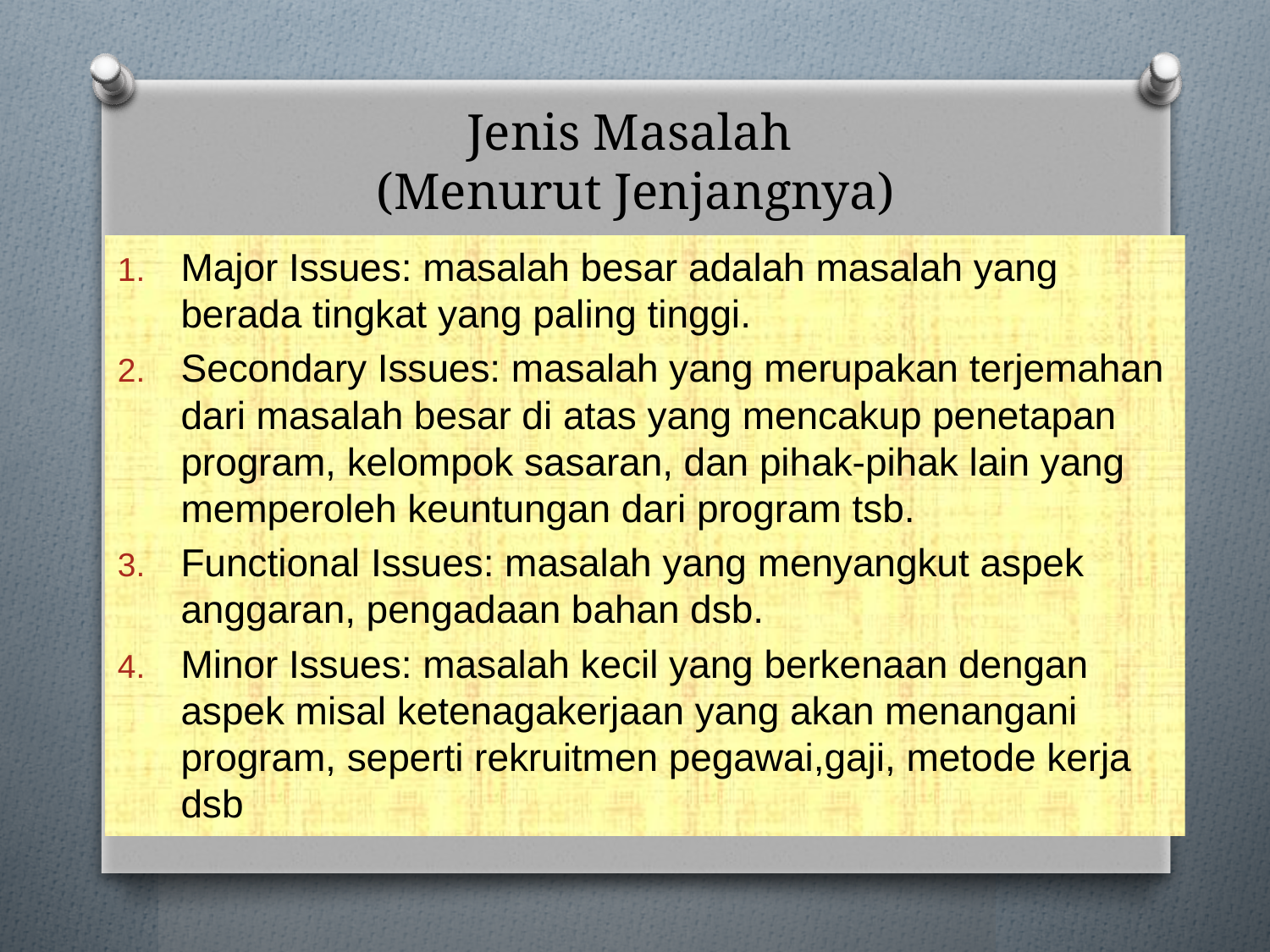

# Jenis Masalah (Menurut Jenjangnya)
Major Issues: masalah besar adalah masalah yang berada tingkat yang paling tinggi.
Secondary Issues: masalah yang merupakan terjemahan dari masalah besar di atas yang mencakup penetapan program, kelompok sasaran, dan pihak-pihak lain yang memperoleh keuntungan dari program tsb.
Functional Issues: masalah yang menyangkut aspek anggaran, pengadaan bahan dsb.
Minor Issues: masalah kecil yang berkenaan dengan aspek misal ketenagakerjaan yang akan menangani program, seperti rekruitmen pegawai,gaji, metode kerja dsb